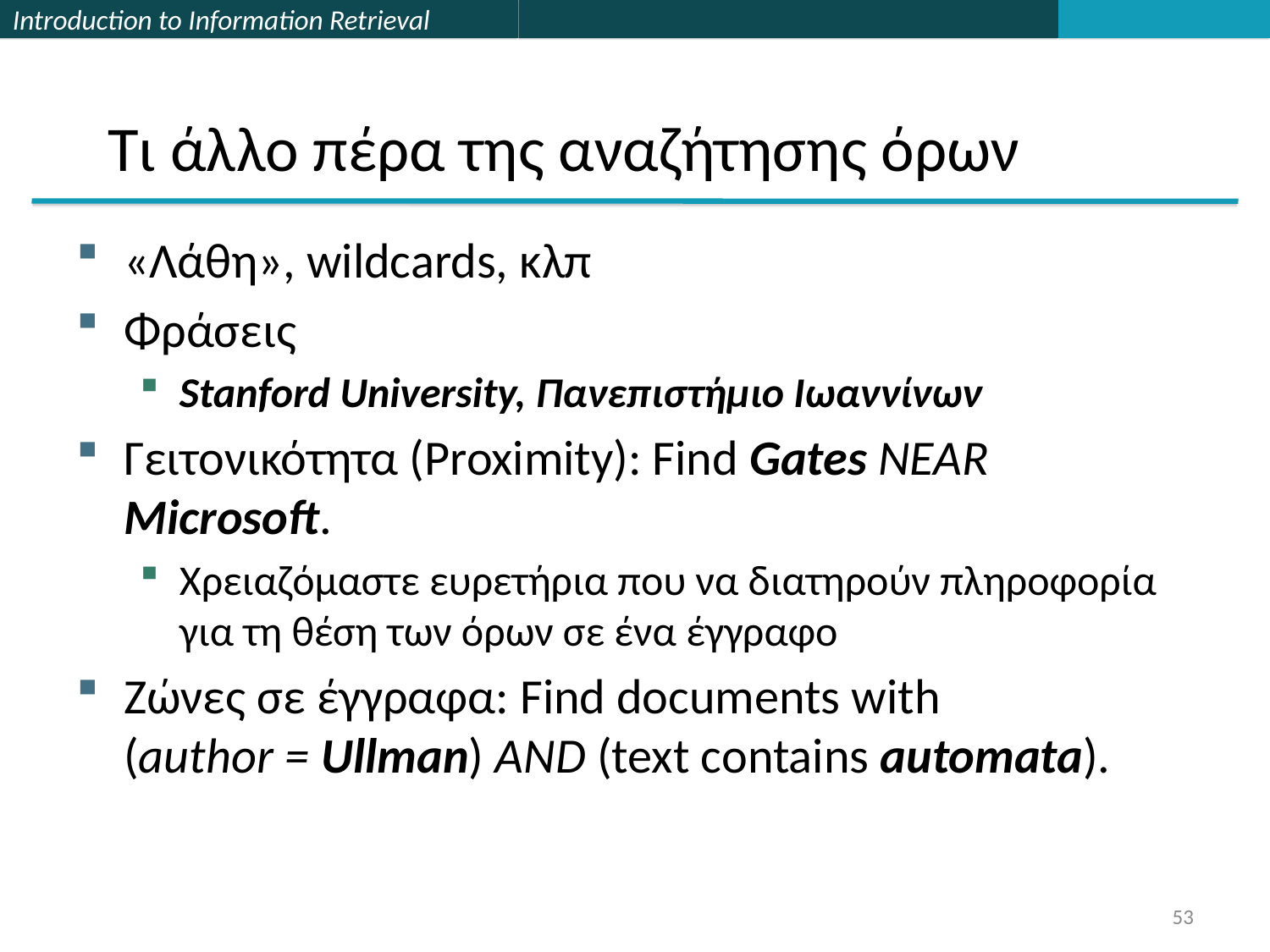

# Τι άλλο πέρα της αναζήτησης όρων
«Λάθη», wildcards, κλπ
Φράσεις
Stanford University, Πανεπιστήμιο Ιωαννίνων
Γειτονικότητα (Proximity): Find Gates NEAR Microsoft.
Χρειαζόμαστε ευρετήρια που να διατηρούν πληροφορία για τη θέση των όρων σε ένα έγγραφο
Ζώνες σε έγγραφα: Find documents with
(author = Ullman) AND (text contains automata).
53